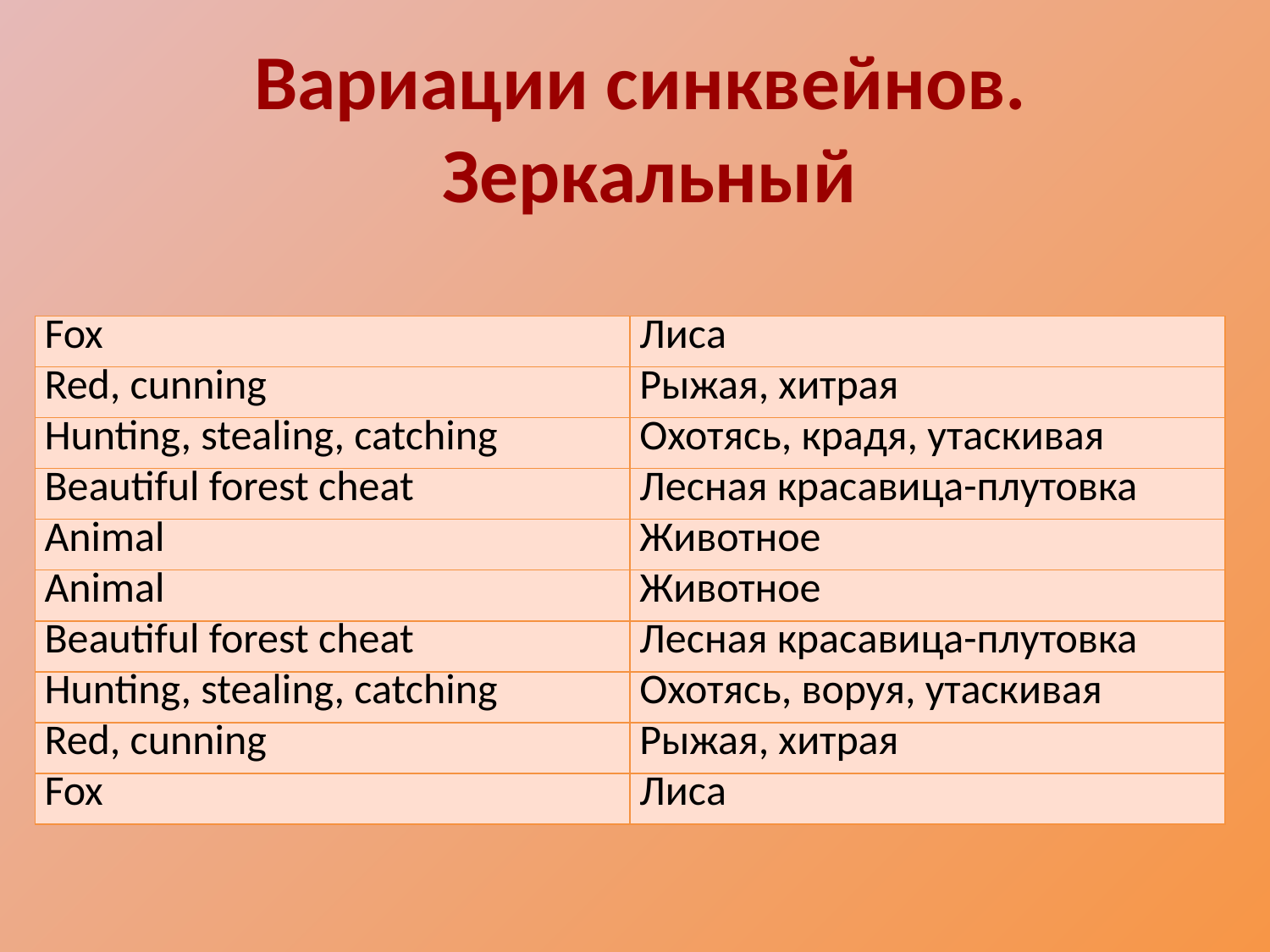

Вариации синквейнов.
Зеркальный
| Fox | Лиса |
| --- | --- |
| Red, cunning | Рыжая, хитрая |
| Hunting, stealing, catching | Охотясь, крадя, утаскивая |
| Beautiful forest cheat | Лесная красавица-плутовка |
| Animal | Животное |
| Animal | Животное |
| Beautiful forest cheat | Лесная красавица-плутовка |
| Hunting, stealing, catching | Охотясь, воруя, утаскивая |
| Red, cunning | Рыжая, хитрая |
| Fox | Лиса |